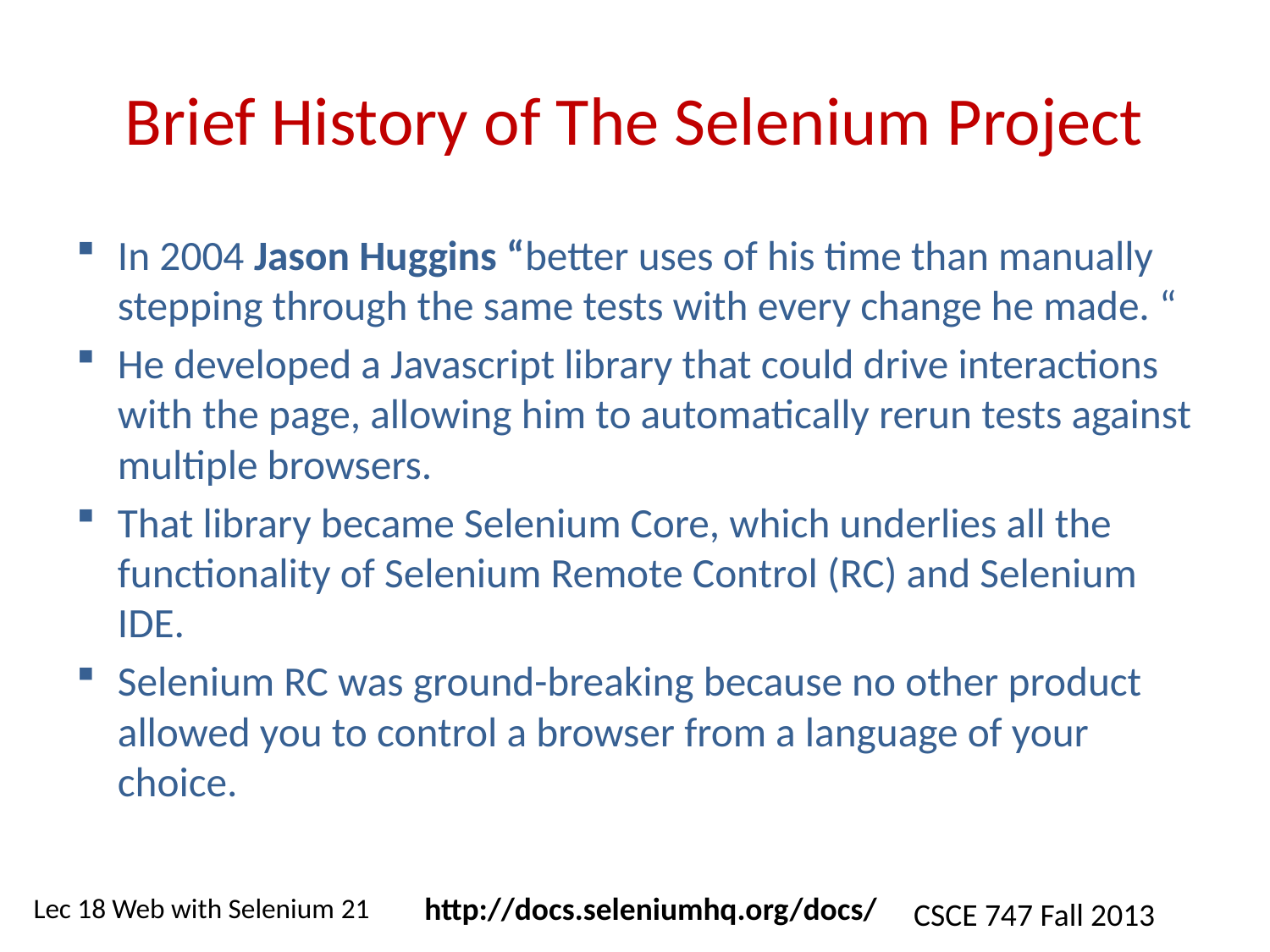

# Brief History of The Selenium Project
In 2004 Jason Huggins “better uses of his time than manually stepping through the same tests with every change he made. “
He developed a Javascript library that could drive interactions with the page, allowing him to automatically rerun tests against multiple browsers.
That library became Selenium Core, which underlies all the functionality of Selenium Remote Control (RC) and Selenium IDE.
Selenium RC was ground-breaking because no other product allowed you to control a browser from a language of your choice.
http://docs.seleniumhq.org/docs/